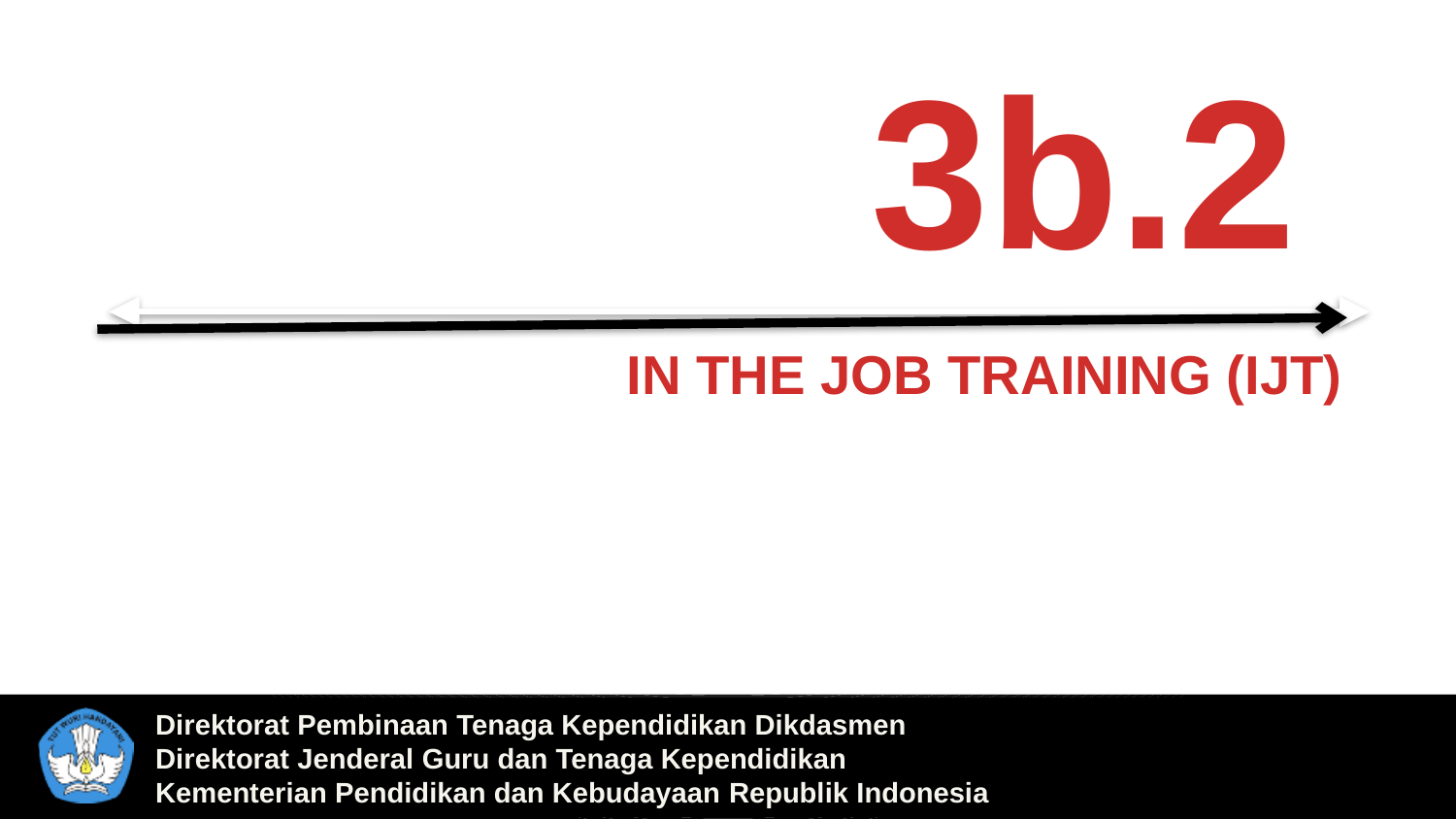

3b.2
IN THE JOB TRAINING (IJT)
Direktorat Pembinaan Tenaga Kependidikan Dikdasmen
Direktorat Jenderal Guru dan Tenaga Kependidikan
Kementerian Pendidikan dan Kebudayaan Republik Indonesia